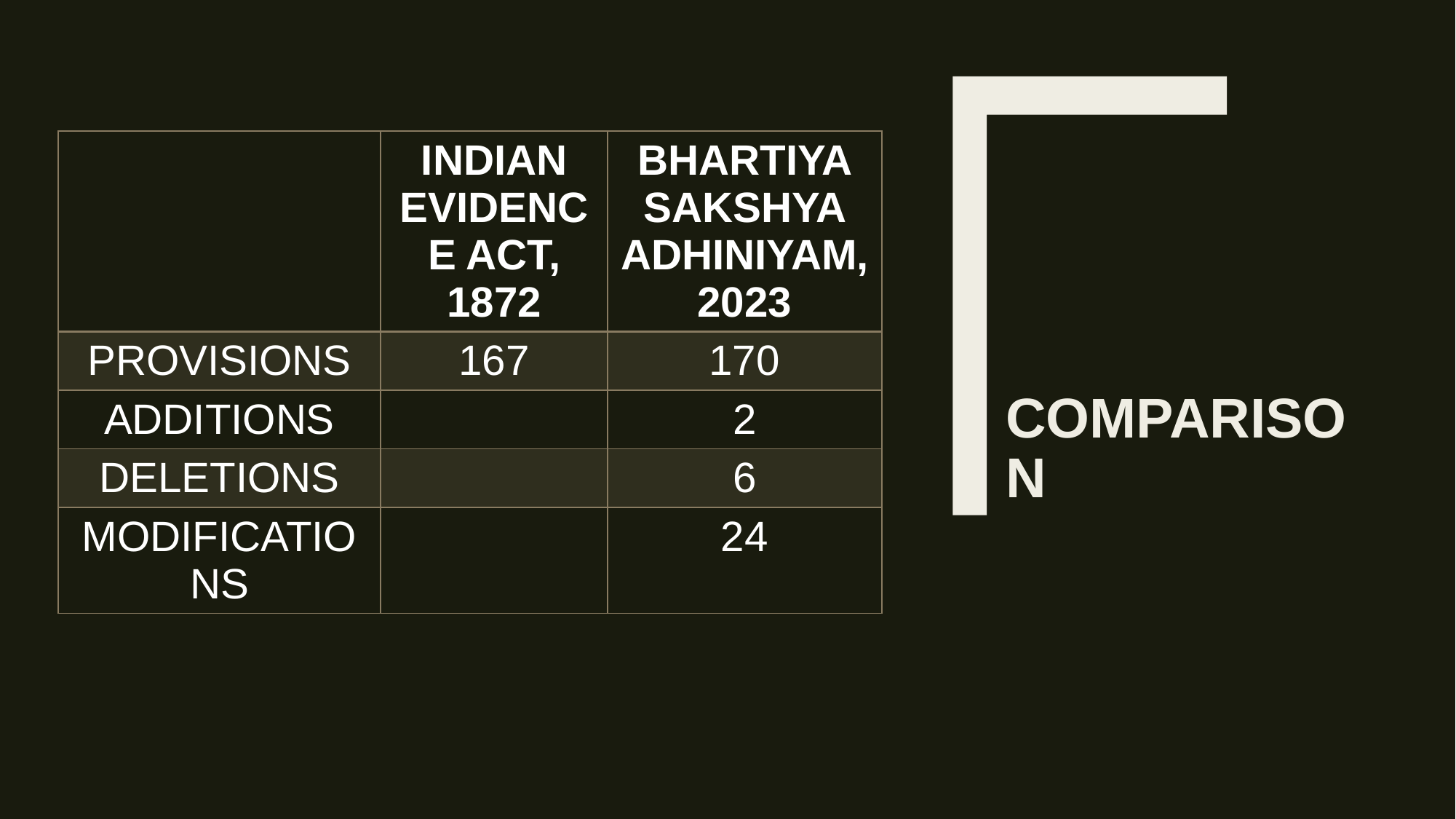

# comparison

|  | INDIAN EVIDENCE ACT, 1872 | BHARTIYA SAKSHYA ADHINIYAM, 2023 |
| --- | --- | --- |
| PROVISIONS | 167 | 170 |
| ADDITIONS |  | 2 |
| DELETIONS |  | 6 |
| MODIFICATIONS |  | 24 |